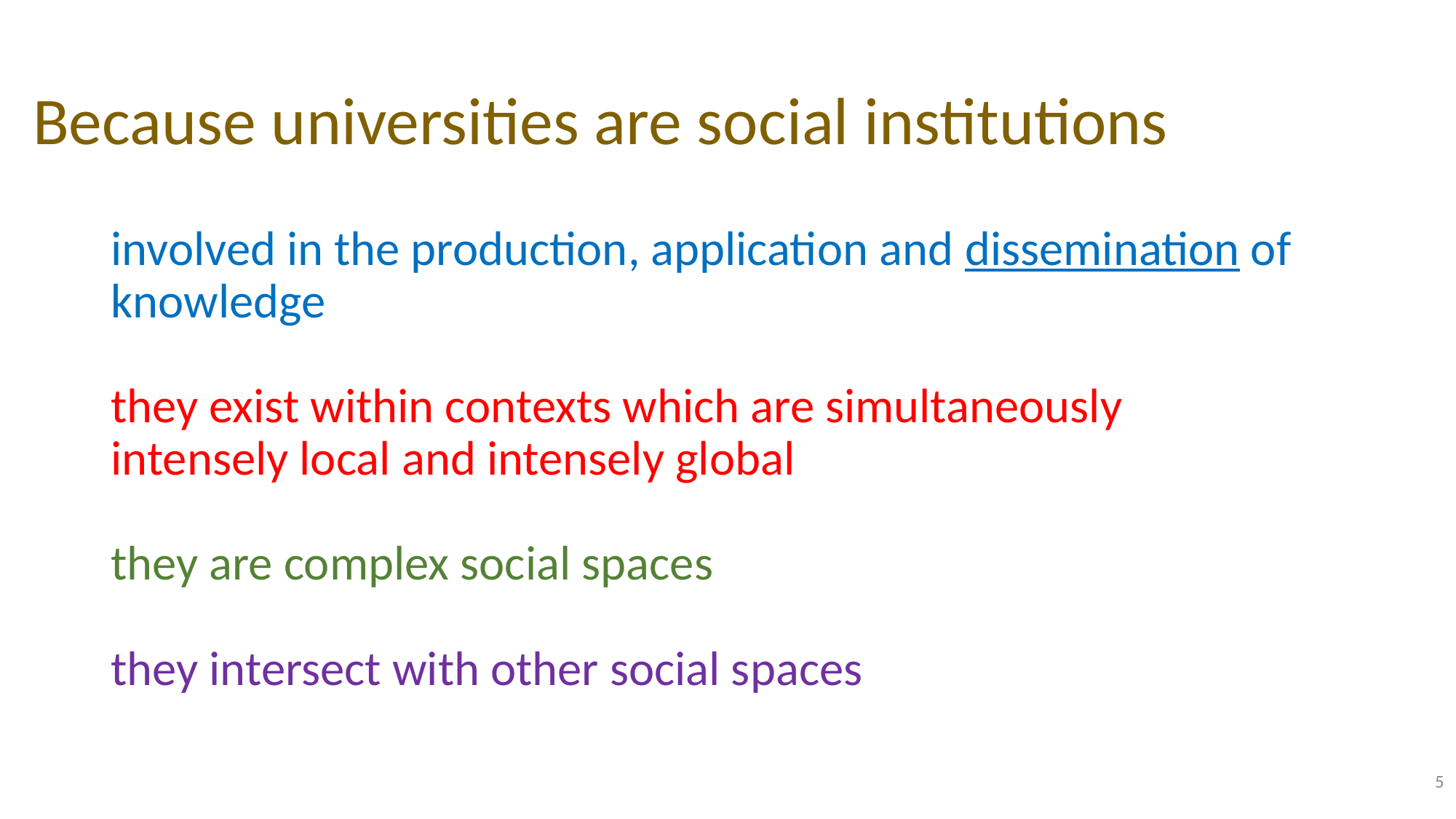

# Because universities are social institutions
involved in the production, application and dissemination of knowledge

they exist within contexts which are simultaneously 	intensely local and intensely global

they are complex social spaces

they intersect with other social spaces
5